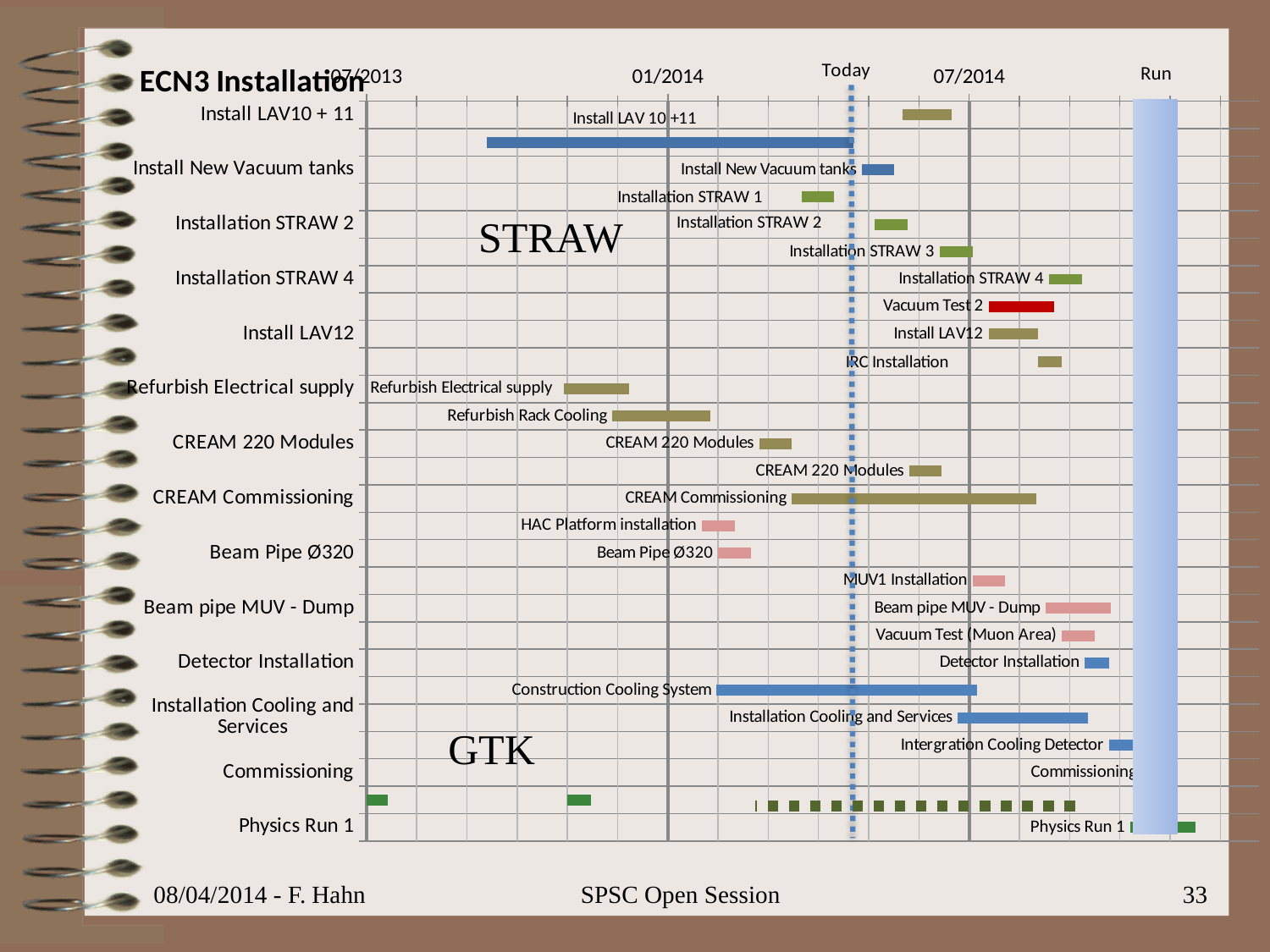

### Chart: ECN3 Installation

| Category |  |  |  |  |  |  |  |  |  |  |  |
|---|---|---|---|---|---|---|---|---|---|---|---|
| Install LAV10 + 11 | 41787.0 | 0.0 | 0.0 | 0.0 | 30.0 | 0.0 | 0.0 | 0.0 | 0.0 | None | 0.0 |
| Manufacturing new Tanks | 41532.0 | 225.0 | None | None | None | None | None | None | None | None | None |
| Install New Vacuum tanks | 41762.0 | 20.0 | None | None | None | None | None | None | None | None | None |
| Installation STRAW 1 | 41725.0 | 0.0 | 0.0 | 0.0 | 0.0 | 20.0 | 0.0 | 0.0 | 0.0 | None | 0.0 |
| Installation STRAW 2 | 41770.0 | 0.0 | 0.0 | 0.0 | 0.0 | 20.0 | 0.0 | 0.0 | 0.0 | None | 0.0 |
| Installation STRAW 3 | 41810.0 | 0.0 | 0.0 | 0.0 | 0.0 | 20.0 | 0.0 | 0.0 | 0.0 | None | 0.0 |
| Installation STRAW 4 | 41877.0 | 0.0 | 0.0 | 0.0 | 0.0 | 20.0 | 0.0 | 0.0 | 0.0 | None | 0.0 |
| Vacuum Test 2 | 41840.0 | 0.0 | 0.0 | 0.0 | 40.0 | 0.0 | 0.0 | 0.0 | 0.0 | 0.0 | 0.0 |
| Install LAV12 | 41840.0 | 0.0 | 0.0 | 0.0 | 30.0 | 0.0 | 0.0 | 0.0 | 0.0 | None | 0.0 |
| IRC Installation | 41870.0 | 0.0 | 0.0 | 0.0 | 15.0 | 0.0 | 0.0 | 0.0 | 0.0 | None | 0.0 |
| Refurbish Electrical supply | 41579.0 | 0.0 | 0.0 | 0.0 | 40.0 | 0.0 | 0.0 | 0.0 | 0.0 | None | 0.0 |
| Refurbish Rack Cooling | 41609.0 | 0.0 | 0.0 | 0.0 | 60.0 | 0.0 | 0.0 | 0.0 | 0.0 | None | 0.0 |
| CREAM 220 Modules | 41699.0 | 0.0 | 0.0 | 0.0 | 20.0 | 0.0 | 0.0 | 0.0 | 0.0 | None | 0.0 |
| CREAM 220 Modules | 41791.0 | 0.0 | 0.0 | 0.0 | 20.0 | 0.0 | 0.0 | 0.0 | 0.0 | None | 0.0 |
| CREAM Commissioning | 41719.0 | 0.0 | 0.0 | 0.0 | 150.0 | 0.0 | 0.0 | 0.0 | 0.0 | None | 0.0 |
| HAC Platform installation | 41664.0 | 0.0 | 0.0 | 0.0 | 0.0 | 0.0 | 20.0 | 0.0 | 0.0 | None | 0.0 |
| Beam Pipe Ø320 | 41674.0 | 0.0 | 0.0 | 0.0 | 0.0 | 0.0 | 20.0 | 0.0 | 0.0 | None | 0.0 |
| MUV1 Installation | 41830.0 | 0.0 | 0.0 | 0.0 | 0.0 | 0.0 | 20.0 | 0.0 | 0.0 | None | 0.0 |
| Beam pipe MUV - Dump | 41875.0 | 0.0 | 0.0 | 0.0 | 0.0 | 0.0 | 40.0 | 0.0 | 0.0 | None | 0.0 |
| Vacuum Test (Muon Area) | 41885.0 | 0.0 | 0.0 | 0.0 | 0.0 | 0.0 | 20.0 | 0.0 | 0.0 | None | 0.0 |
| Detector Installation | 41899.0 | 0.0 | 0.0 | 15.0 | 0.0 | 0.0 | 0.0 | 0.0 | 0.0 | None | 0.0 |
| Construction Cooling System | 41673.0 | 0.0 | 0.0 | 160.0 | 0.0 | 0.0 | 0.0 | 0.0 | 0.0 | None | 0.0 |
| Installation Cooling and Services | 41821.0 | 0.0 | 0.0 | 80.0 | 0.0 | 0.0 | 0.0 | 0.0 | 0.0 | None | 0.0 |
| Intergration Cooling Detector | 41914.0 | 0.0 | 0.0 | 20.0 | 0.0 | 0.0 | 0.0 | 0.0 | 0.0 | None | 0.0 |
| Commissioning | 41934.0 | 0.0 | 0.0 | 20.0 | 0.0 | 0.0 | 0.0 | 0.0 | 0.0 | None | 0.0 |
| Dry Run | 41456.0 | None | 15.0 | None | None | None | None | None | None | 110.0 | 15.0 |
| Physics Run 1 | 41927.0 | None | None | None | None | None | None | None | None | 40.0 | None |
STRAW
GTK
08/04/2014 - F. Hahn
SPSC Open Session
33